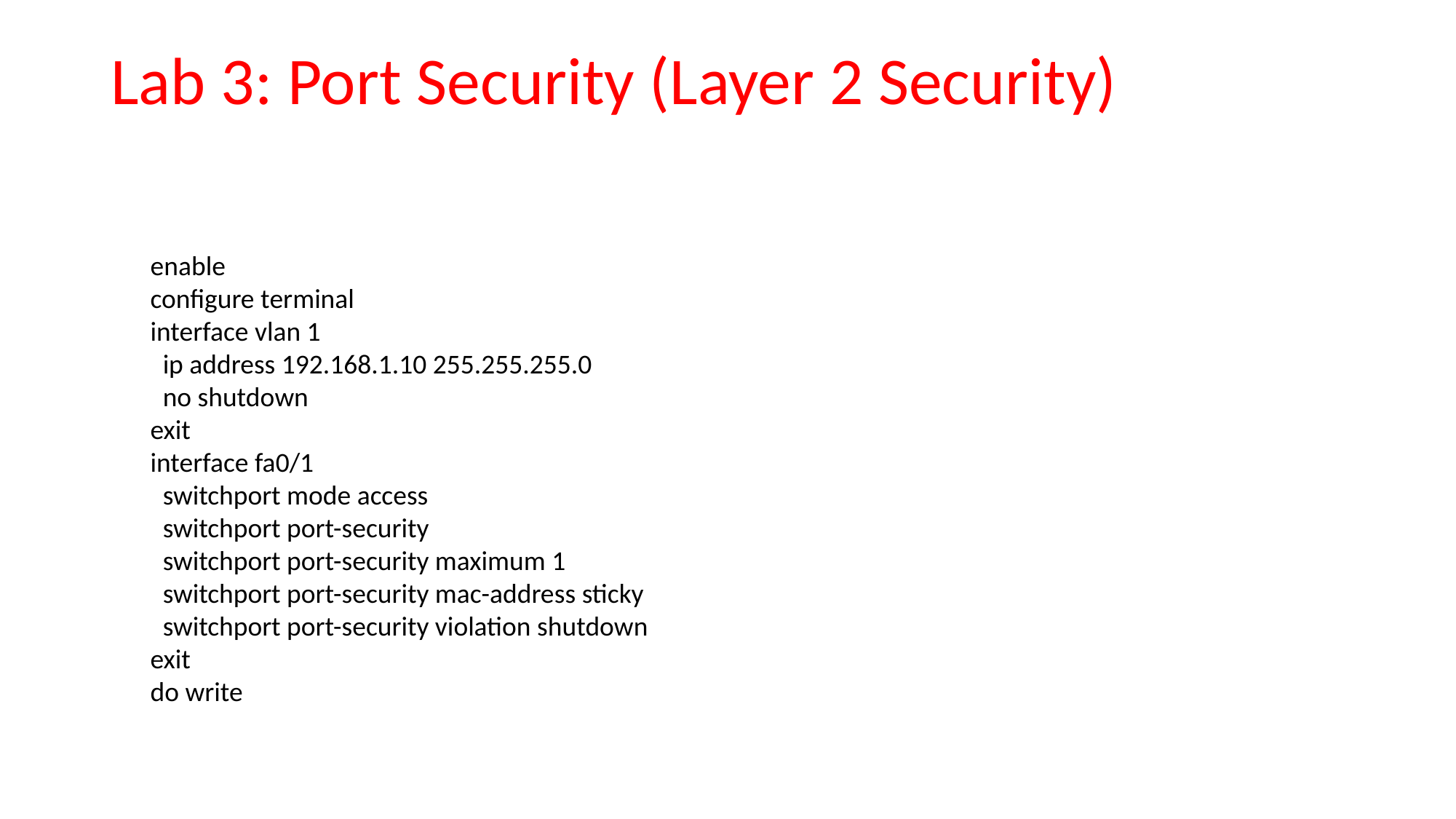

# Lab 3: Port Security (Layer 2 Security)
enable
configure terminal
interface vlan 1
  ip address 192.168.1.10 255.255.255.0
  no shutdown
exit
interface fa0/1
  switchport mode access
  switchport port-security
  switchport port-security maximum 1
  switchport port-security mac-address sticky
  switchport port-security violation shutdown
exit
do write